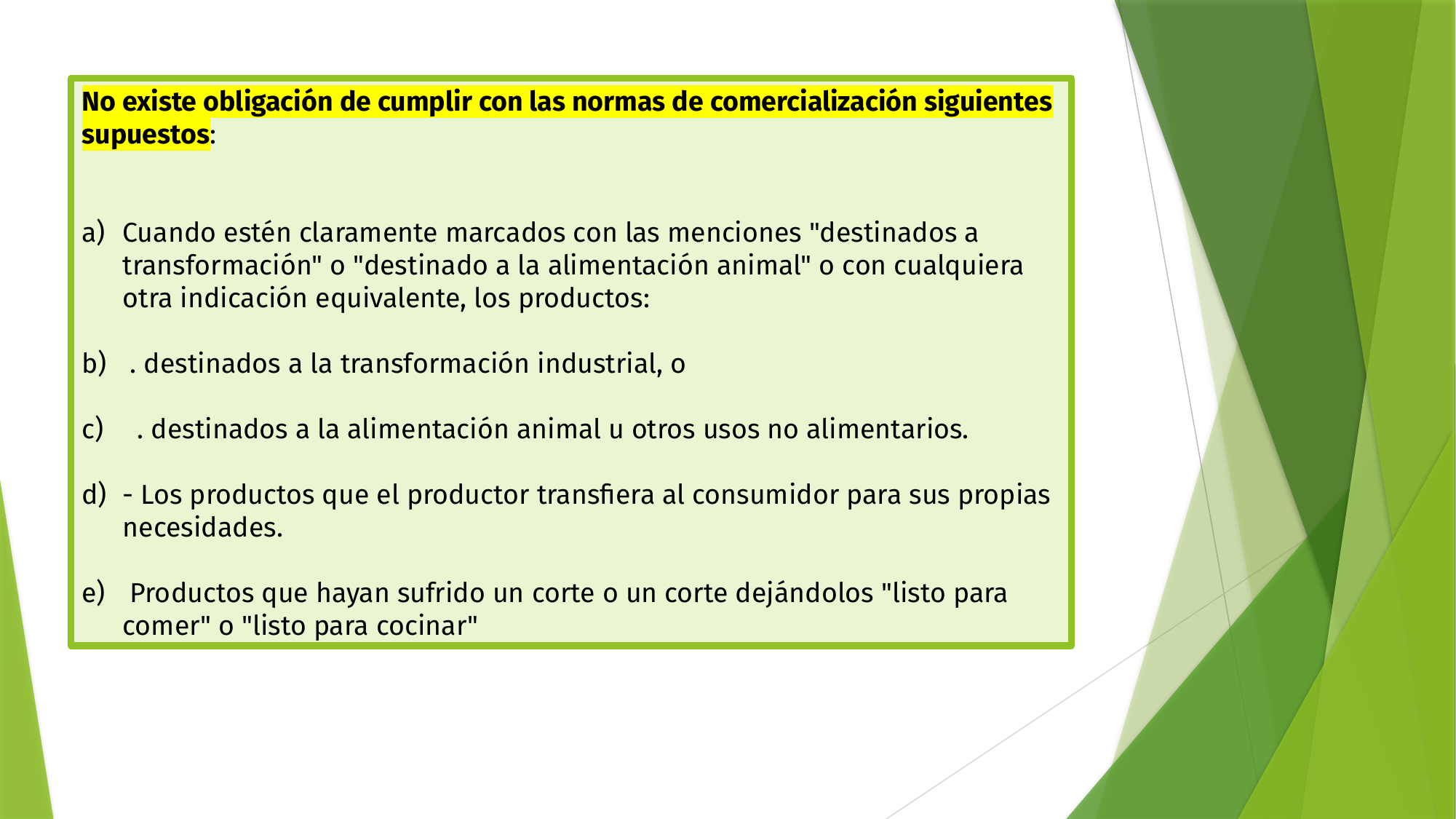

No existe obligación de cumplir con las normas de comercialización siguientes supuestos:

Cuando estén claramente marcados con las menciones "destinados a transformación" o "destinado a la alimentación animal" o con cualquiera otra indicación equivalente, los productos:

 . destinados a la transformación industrial, o

  . destinados a la alimentación animal u otros usos no alimentarios.

- Los productos que el productor transfiera al consumidor para sus propias necesidades.

 Productos que hayan sufrido un corte o un corte dejándolos "listo para comer" o "listo para cocinar"